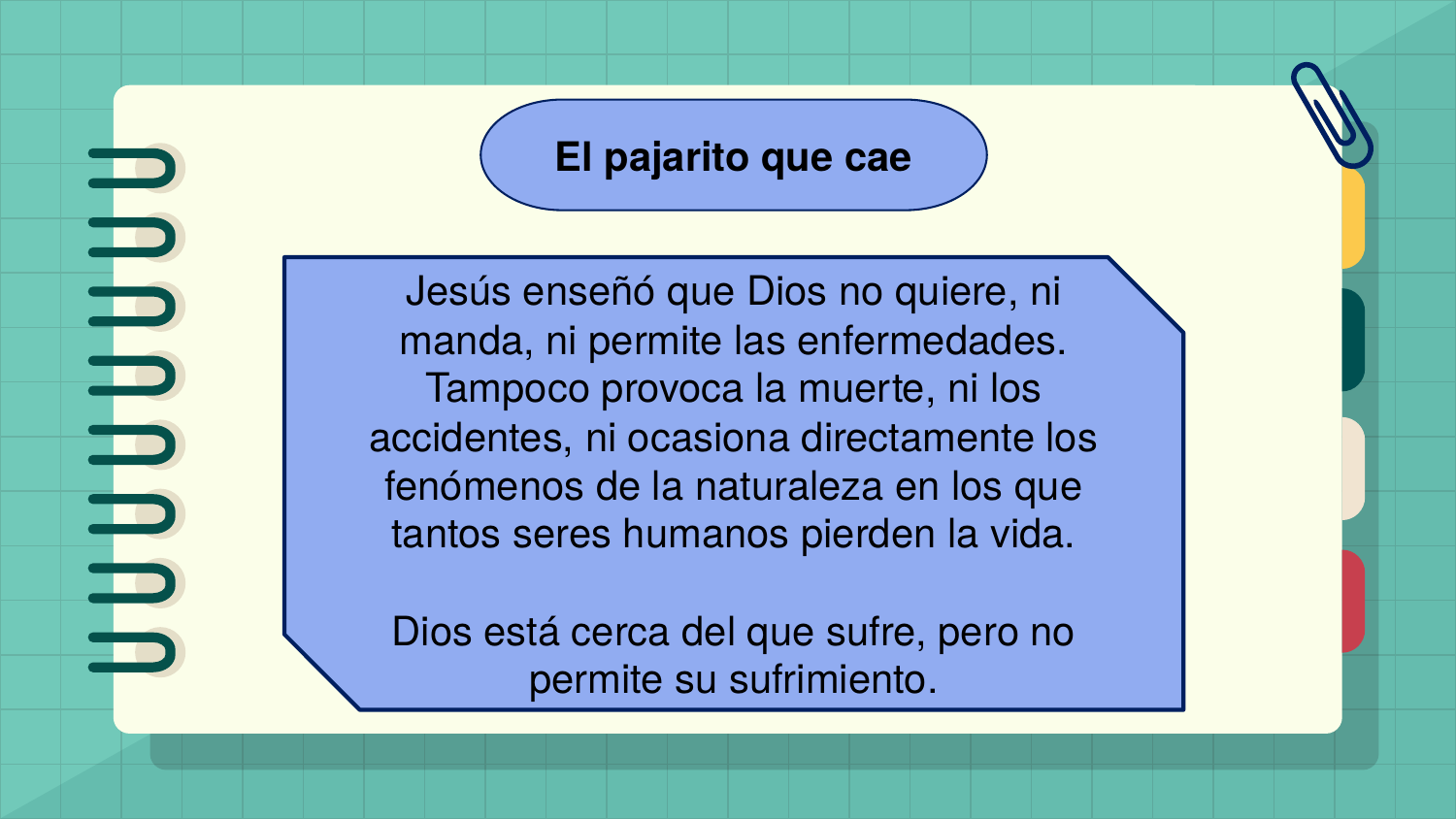

El pajarito que cae
Jesús enseñó que Dios no quiere, ni manda, ni permite las enfermedades. Tampoco provoca la muerte, ni los accidentes, ni ocasiona directamente los fenómenos de la naturaleza en los que tantos seres humanos pierden la vida.

Dios está cerca del que sufre, pero no permite su sufrimiento.